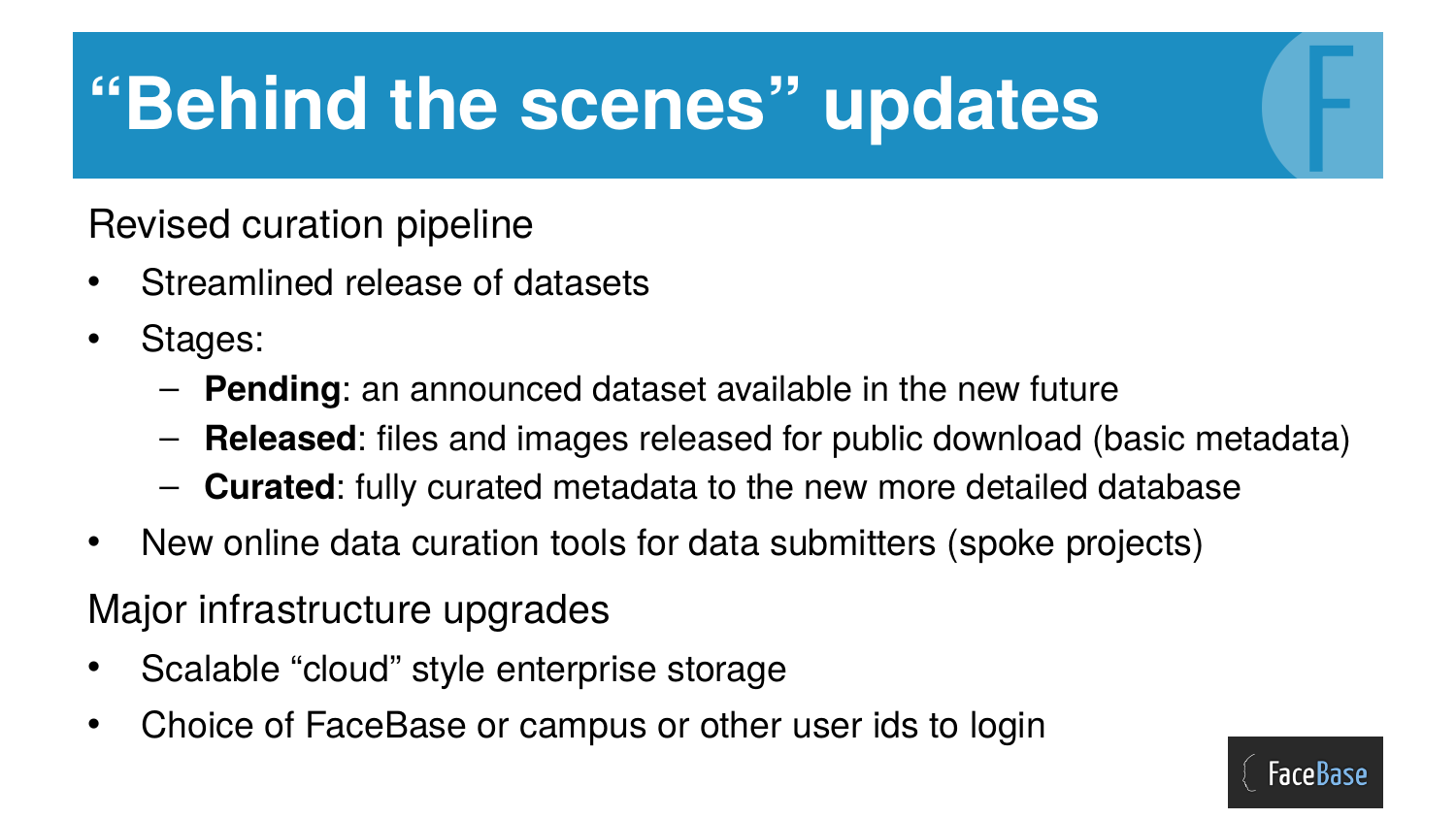

# “Behind the scenes” updates
Revised curation pipeline
Streamlined release of datasets
Stages:
Pending: an announced dataset available in the new future
Released: files and images released for public download (basic metadata)
Curated: fully curated metadata to the new more detailed database
New online data curation tools for data submitters (spoke projects)
Major infrastructure upgrades
Scalable “cloud” style enterprise storage
Choice of FaceBase or campus or other user ids to login